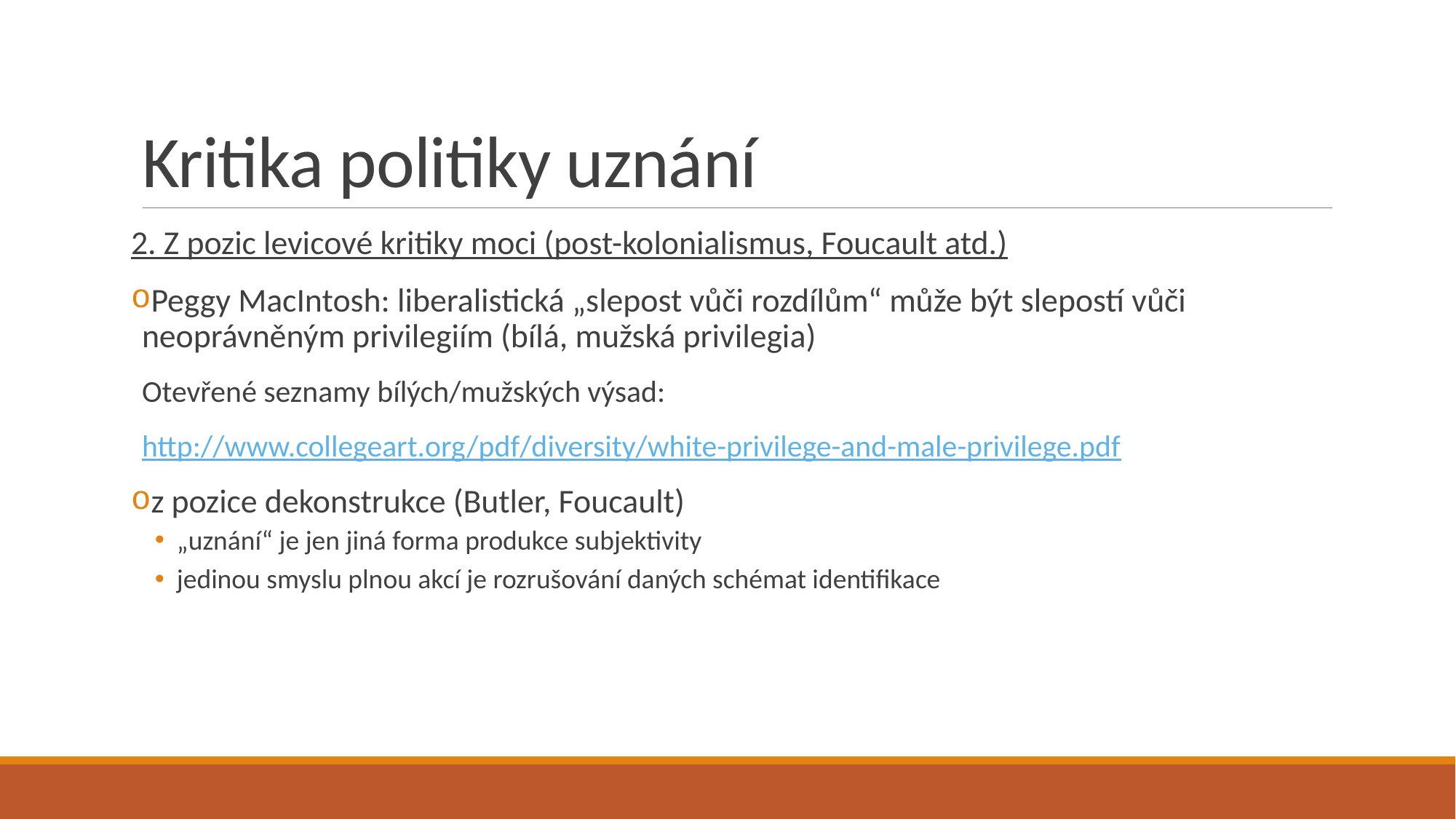

# Kritika politiky uznání
2. Z pozic levicové kritiky moci (post-kolonialismus, Foucault atd.)
Peggy MacIntosh: liberalistická „slepost vůči rozdílům“ může být slepostí vůči neoprávněným privilegiím (bílá, mužská privilegia)
Otevřené seznamy bílých/mužských výsad:
http://www.collegeart.org/pdf/diversity/white-privilege-and-male-privilege.pdf
z pozice dekonstrukce (Butler, Foucault)
„uznání“ je jen jiná forma produkce subjektivity
jedinou smyslu plnou akcí je rozrušování daných schémat identifikace